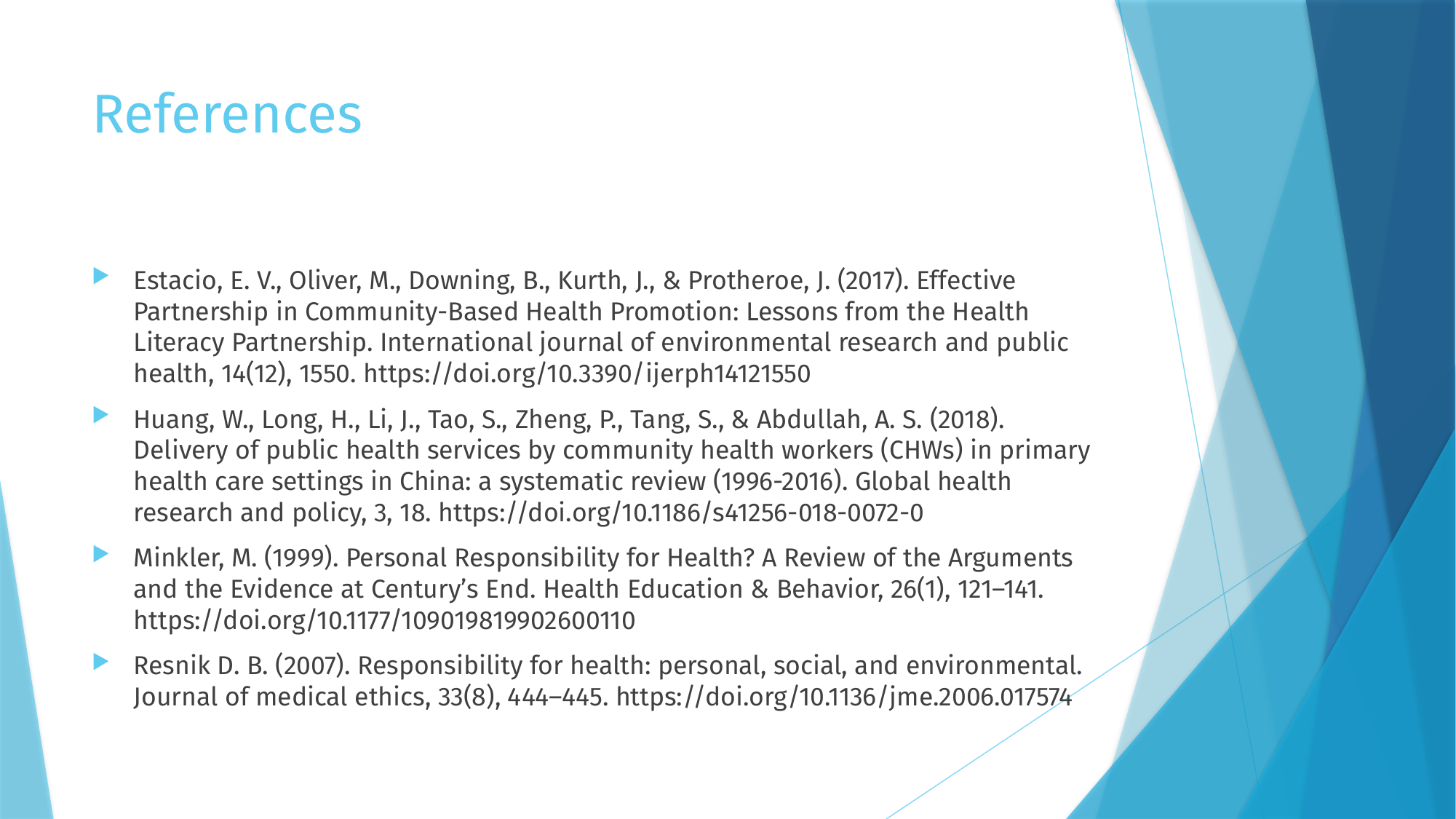

# References
Estacio, E. V., Oliver, M., Downing, B., Kurth, J., & Protheroe, J. (2017). Effective Partnership in Community-Based Health Promotion: Lessons from the Health Literacy Partnership. International journal of environmental research and public health, 14(12), 1550. https://doi.org/10.3390/ijerph14121550
Huang, W., Long, H., Li, J., Tao, S., Zheng, P., Tang, S., & Abdullah, A. S. (2018). Delivery of public health services by community health workers (CHWs) in primary health care settings in China: a systematic review (1996-2016). Global health research and policy, 3, 18. https://doi.org/10.1186/s41256-018-0072-0
Minkler, M. (1999). Personal Responsibility for Health? A Review of the Arguments and the Evidence at Century’s End. Health Education & Behavior, 26(1), 121–141. https://doi.org/10.1177/109019819902600110
Resnik D. B. (2007). Responsibility for health: personal, social, and environmental. Journal of medical ethics, 33(8), 444–445. https://doi.org/10.1136/jme.2006.017574